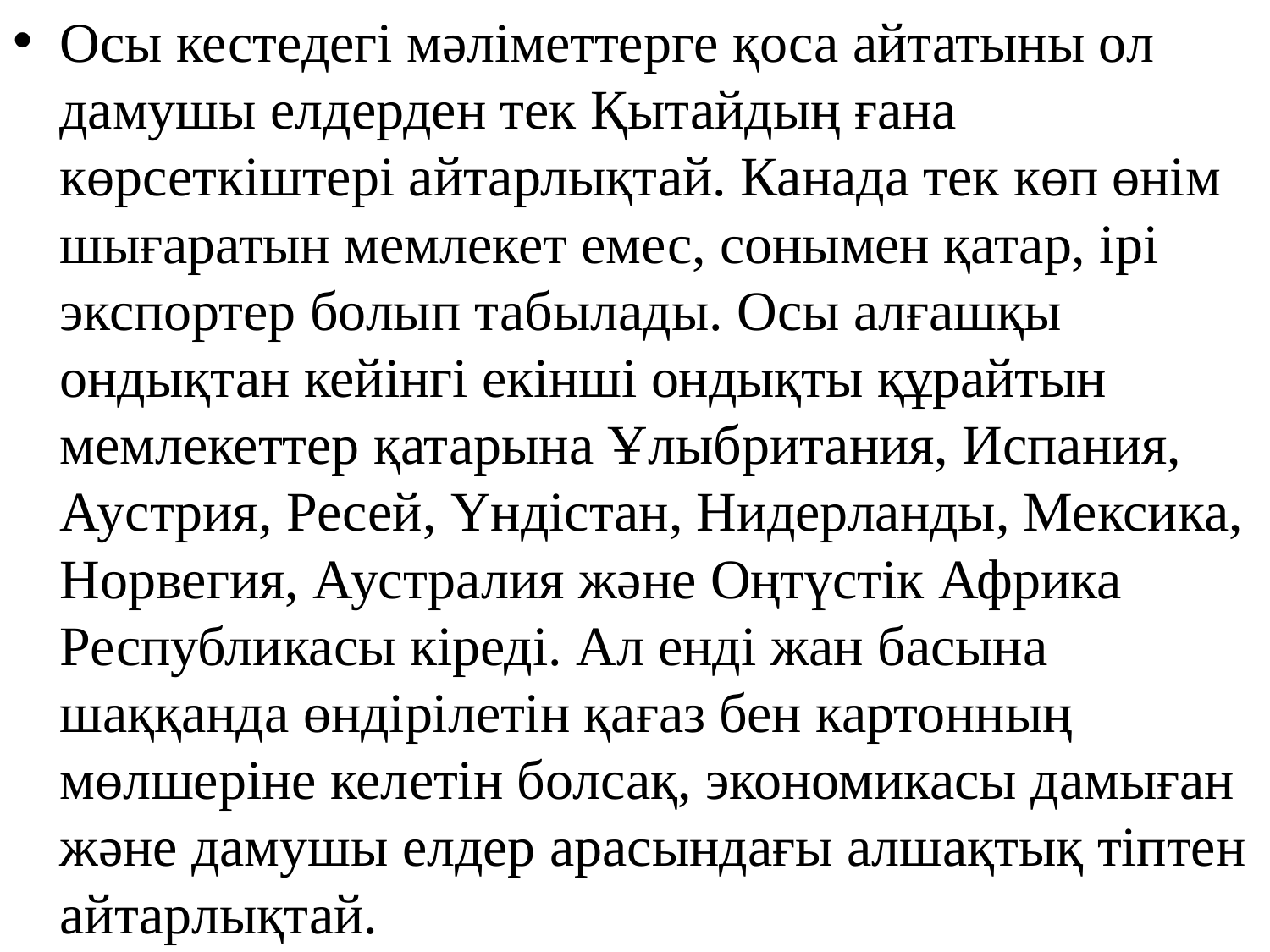

Осы кестедегі мəліметтерге қоса айтатыны ол дамушы елдерден тек Қытайдың ғана көрсеткіштері айтарлықтай. Канада тек көп өнім шығаратын мемлекет емес, сонымен қатар, ірі экспортер болып табылады. Осы алғашқы ондықтан кейінгі екінші ондықты құрайтын мемлекеттер қатарына Ұлыбритания, Испания, Аустрия, Ресей, Үндістан, Нидерланды, Мексика, Норвегия, Аустралия жəне Оңтүстік Африка Республикасы кіреді. Ал енді жан басына шаққанда өндірілетін қағаз бен картонның мөлшеріне келетін болсақ, экономикасы дамыған жəне дамушы елдер арасындағы алшақтық тіптен айтарлықтай.